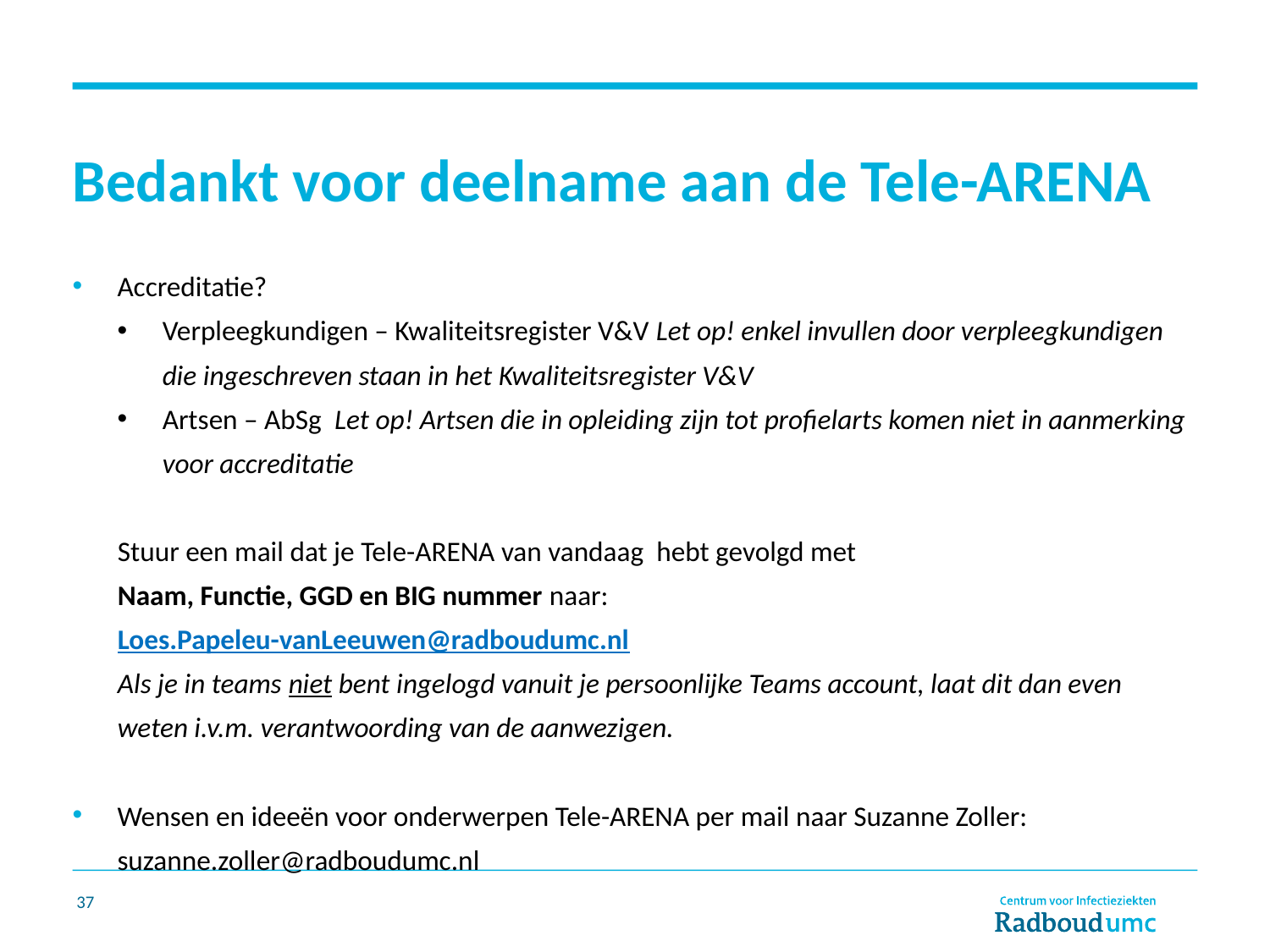

# Bedankt voor deelname aan de Tele-ARENA
Accreditatie?
Verpleegkundigen – Kwaliteitsregister V&V Let op! enkel invullen door verpleegkundigen die ingeschreven staan in het Kwaliteitsregister V&V
Artsen – AbSg  Let op! Artsen die in opleiding zijn tot profielarts komen niet in aanmerking voor accreditatie

Stuur een mail dat je Tele-ARENA van vandaag  hebt gevolgd met
Naam, Functie, GGD en BIG nummer naar:
Loes.Papeleu-vanLeeuwen@radboudumc.nl
Als je in teams niet bent ingelogd vanuit je persoonlijke Teams account, laat dit dan even weten i.v.m. verantwoording van de aanwezigen.

Wensen en ideeën voor onderwerpen Tele-ARENA per mail naar Suzanne Zoller: suzanne.zoller@radboudumc.nl

 37